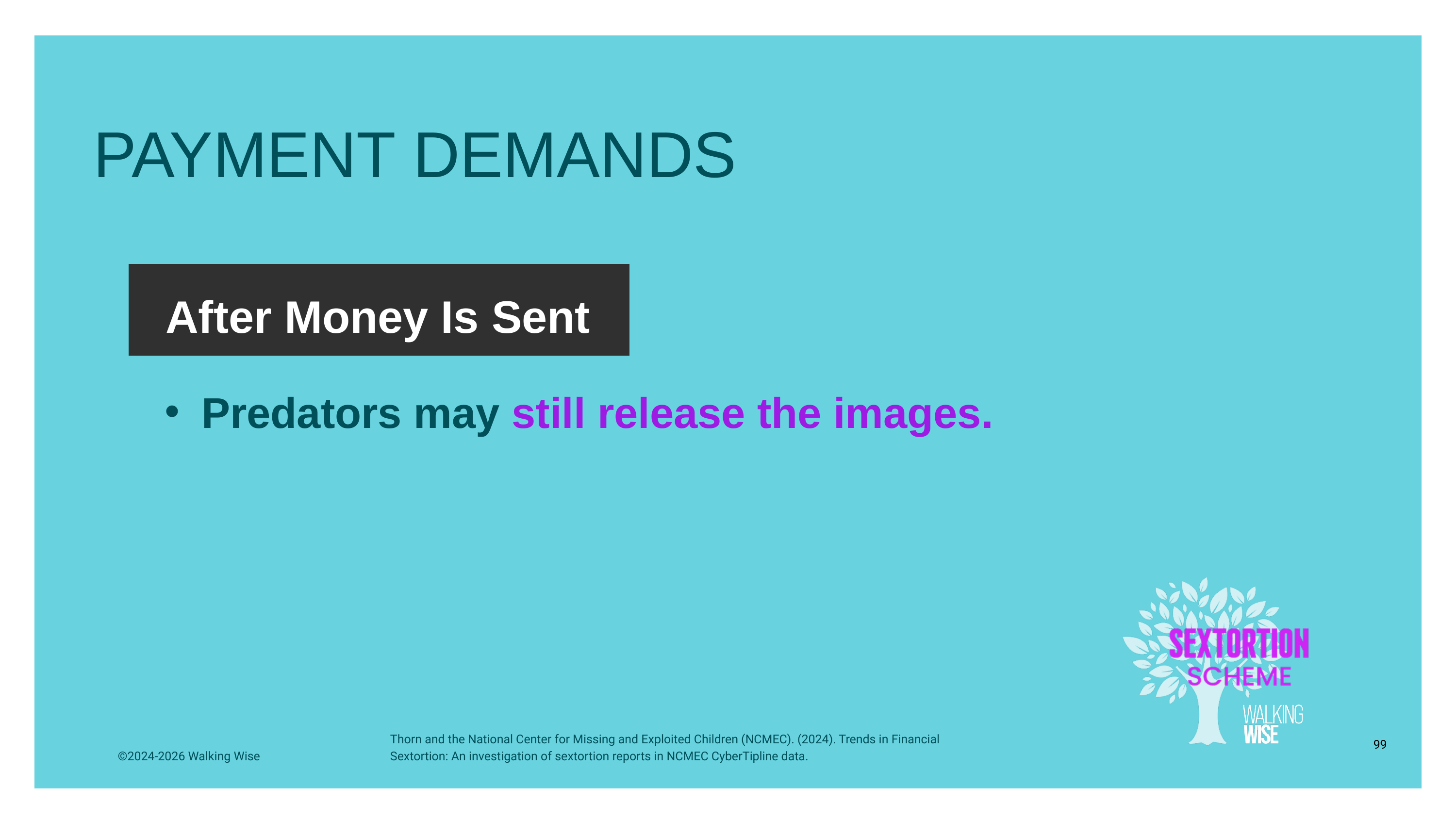

LESSON PLANS
 PAYMENT DEMANDS

After Money Is Sent
Predators may still release the images.

Thorn and the National Center for Missing and Exploited Children (NCMEC). (2024). Trends in Financial Sextortion: An investigation of sextortion reports in NCMEC CyberTipline data.
99
©2024-2026 Walking Wise
3